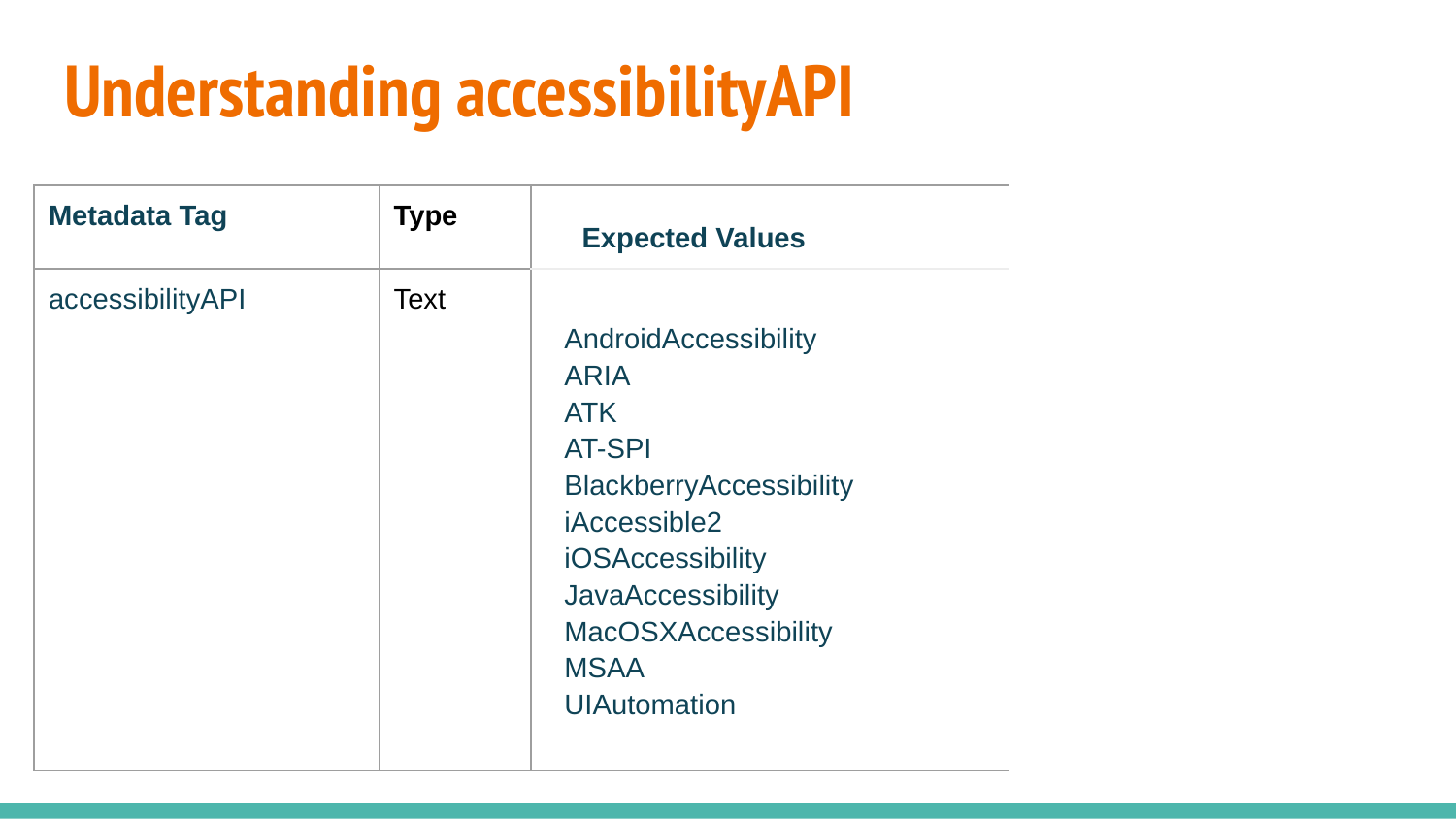

# Understanding accessibilityAPI
| Metadata Tag | Type | Expected Values |
| --- | --- | --- |
| accessibilityAPI | Text | AndroidAccessibility ARIA ATK AT-SPI BlackberryAccessibility iAccessible2 iOSAccessibility JavaAccessibility MacOSXAccessibility MSAA UIAutomation |